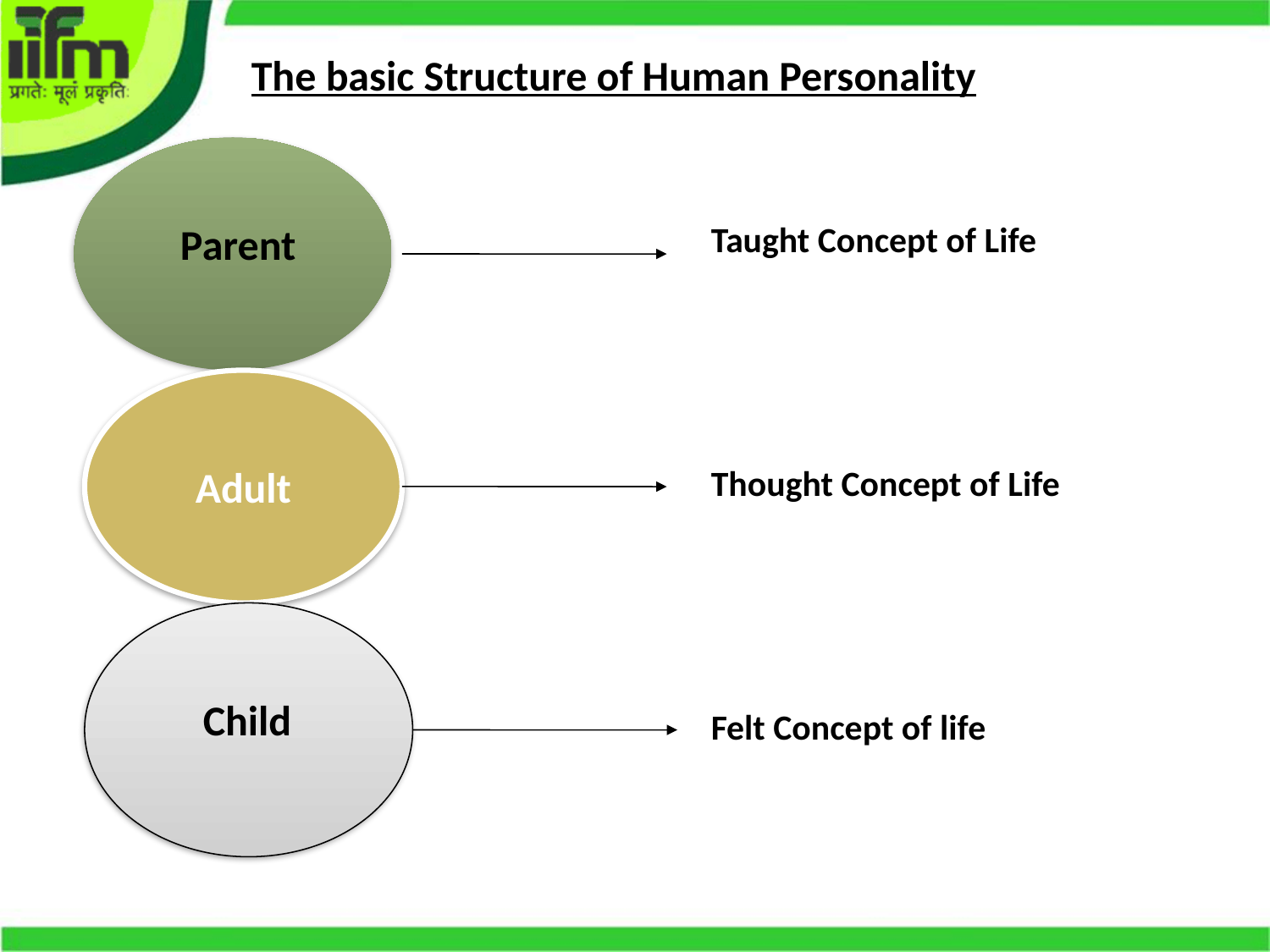

The basic Structure of Human Personality

Parent
Taught Concept of Life

Adult
Thought Concept of Life

Child
Felt Concept of life